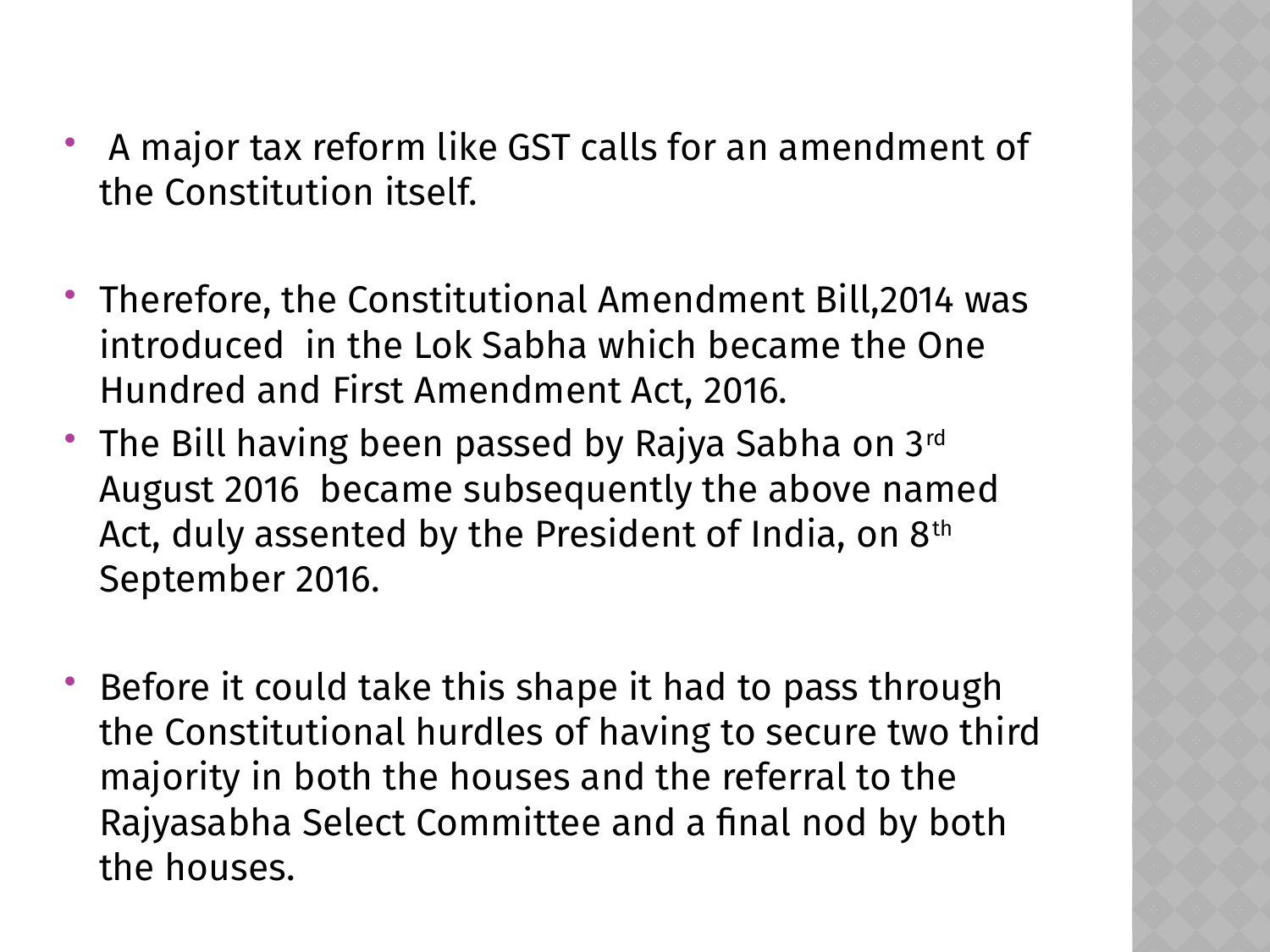

#
 A major tax reform like GST calls for an amendment of the Constitution itself.

Therefore, the Constitutional Amendment Bill,2014 was introduced  in the Lok Sabha which became the One Hundred and First Amendment Act, 2016.
The Bill having been passed by Rajya Sabha on 3rd August 2016  became subsequently the above named Act, duly assented by the President of India, on 8th September 2016.

Before it could take this shape it had to pass through the Constitutional hurdles of having to secure two third majority in both the houses and the referral to the Rajyasabha Select Committee and a final nod by both the houses.